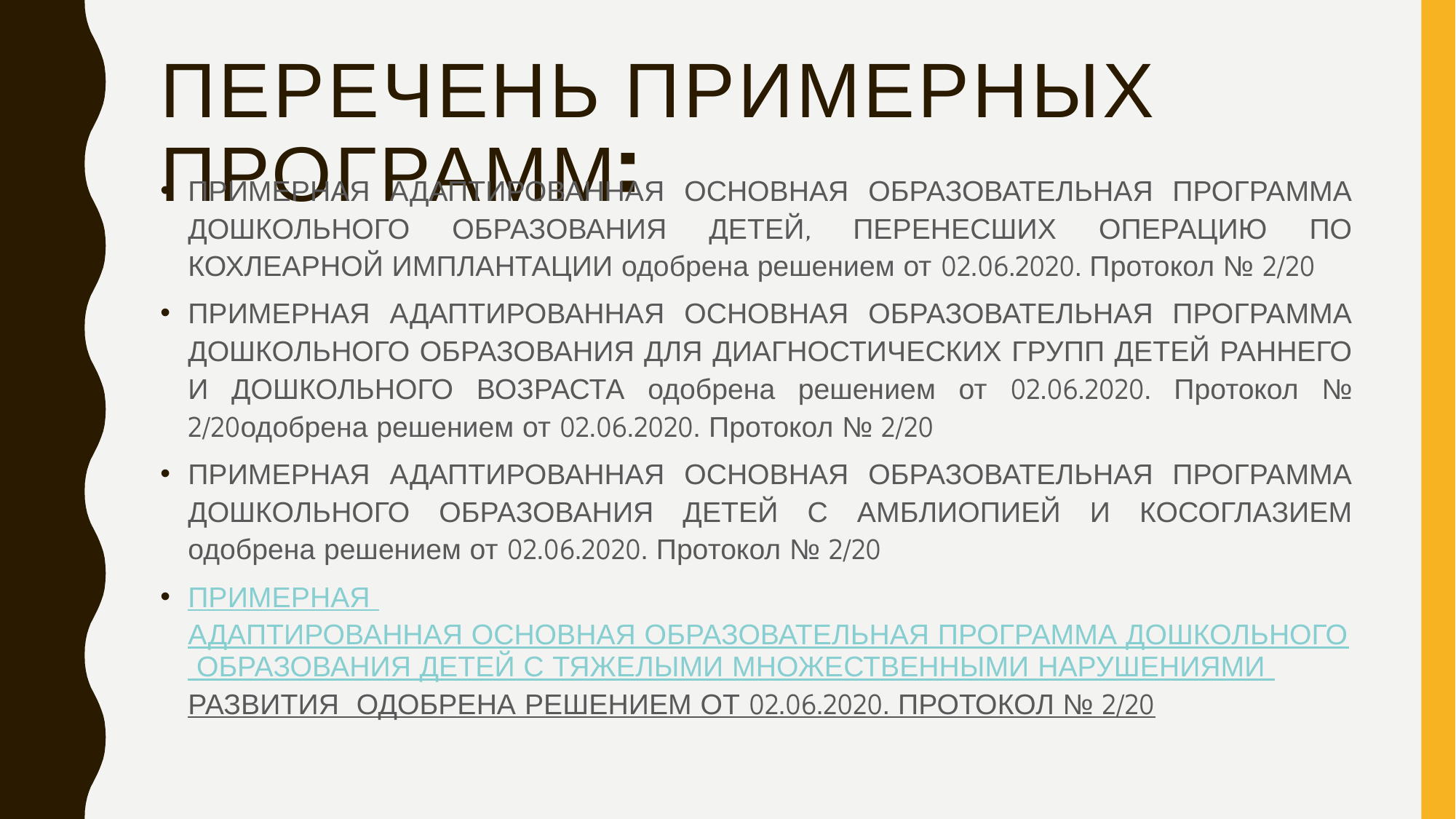

# Перечень примерных программ:
ПРИМЕРНАЯ АДАПТИРОВАННАЯ ОСНОВНАЯ ОБРАЗОВАТЕЛЬНАЯ ПРОГРАММА ДОШКОЛЬНОГО ОБРАЗОВАНИЯ ДЕТЕЙ, ПЕРЕНЕСШИХ ОПЕРАЦИЮ ПО КОХЛЕАРНОЙ ИМПЛАНТАЦИИ одобрена решением от 02.06.2020. Протокол № 2/20
ПРИМЕРНАЯ АДАПТИРОВАННАЯ ОСНОВНАЯ ОБРАЗОВАТЕЛЬНАЯ ПРОГРАММА ДОШКОЛЬНОГО ОБРАЗОВАНИЯ ДЛЯ ДИАГНОСТИЧЕСКИХ ГРУПП ДЕТЕЙ РАННЕГО И ДОШКОЛЬНОГО ВОЗРАСТА одобрена решением от 02.06.2020. Протокол № 2/20одобрена решением от 02.06.2020. Протокол № 2/20
ПРИМЕРНАЯ АДАПТИРОВАННАЯ ОСНОВНАЯ ОБРАЗОВАТЕЛЬНАЯ ПРОГРАММА ДОШКОЛЬНОГО ОБРАЗОВАНИЯ ДЕТЕЙ С АМБЛИОПИЕЙ И КОСОГЛАЗИЕМ одобрена решением от 02.06.2020. Протокол № 2/20
ПРИМЕРНАЯ АДАПТИРОВАННАЯ ОСНОВНАЯ ОБРАЗОВАТЕЛЬНАЯ ПРОГРАММА ДОШКОЛЬНОГО ОБРАЗОВАНИЯ ДЕТЕЙ С ТЯЖЕЛЫМИ МНОЖЕСТВЕННЫМИ НАРУШЕНИЯМИ РАЗВИТИЯ  одобрена решением от 02.06.2020. Протокол № 2/20